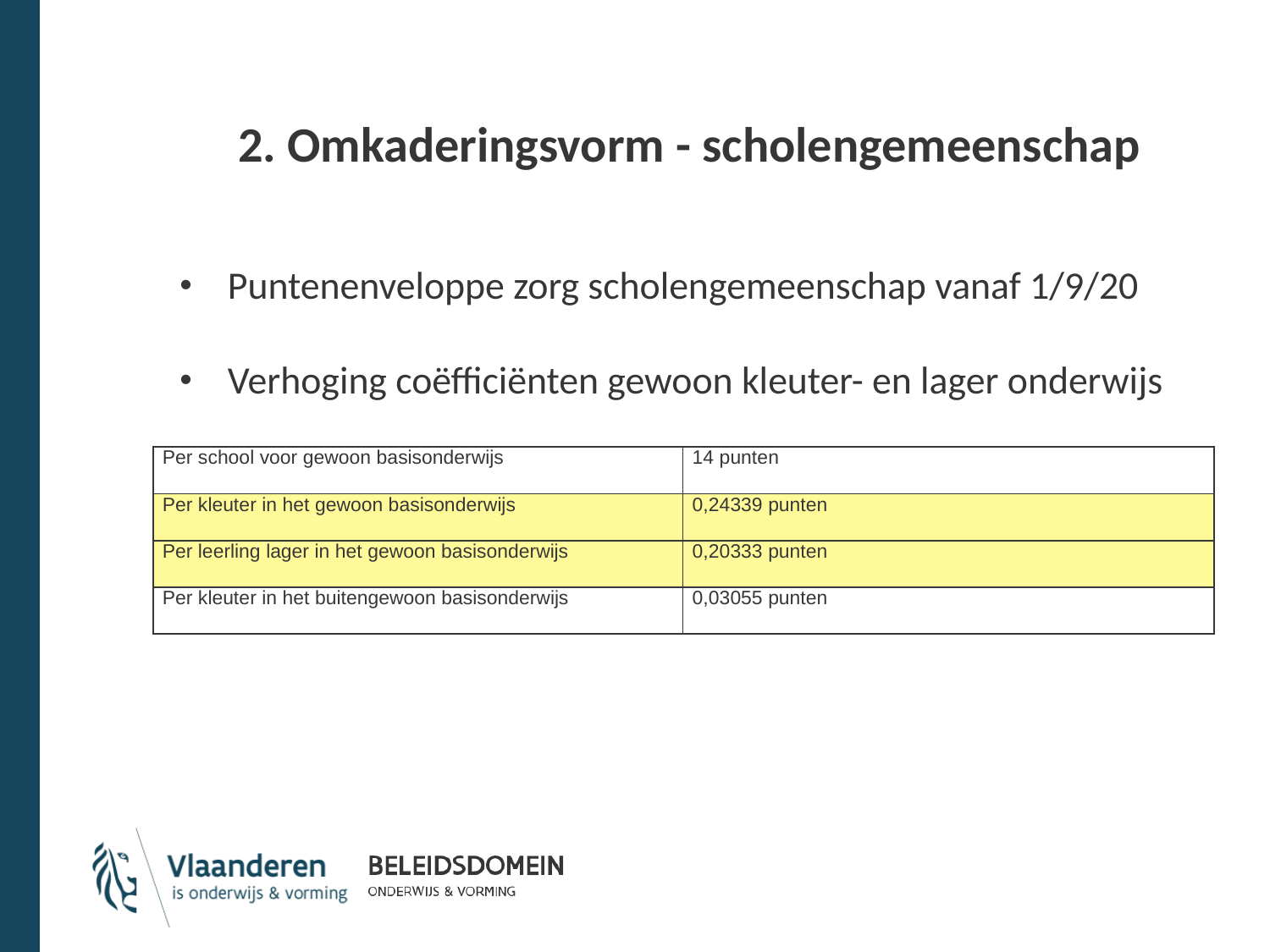

# 2. Omkaderingsvorm - scholengemeenschap

Puntenenveloppe zorg scholengemeenschap vanaf 1/9/20

Verhoging coëfficiënten gewoon kleuter- en lager onderwijs

| Per school voor gewoon basisonderwijs | 14 punten |
| --- | --- |
| Per kleuter in het gewoon basisonderwijs | 0,24339 punten |
| Per leerling lager in het gewoon basisonderwijs | 0,20333 punten |
| Per kleuter in het buitengewoon basisonderwijs | 0,03055 punten |